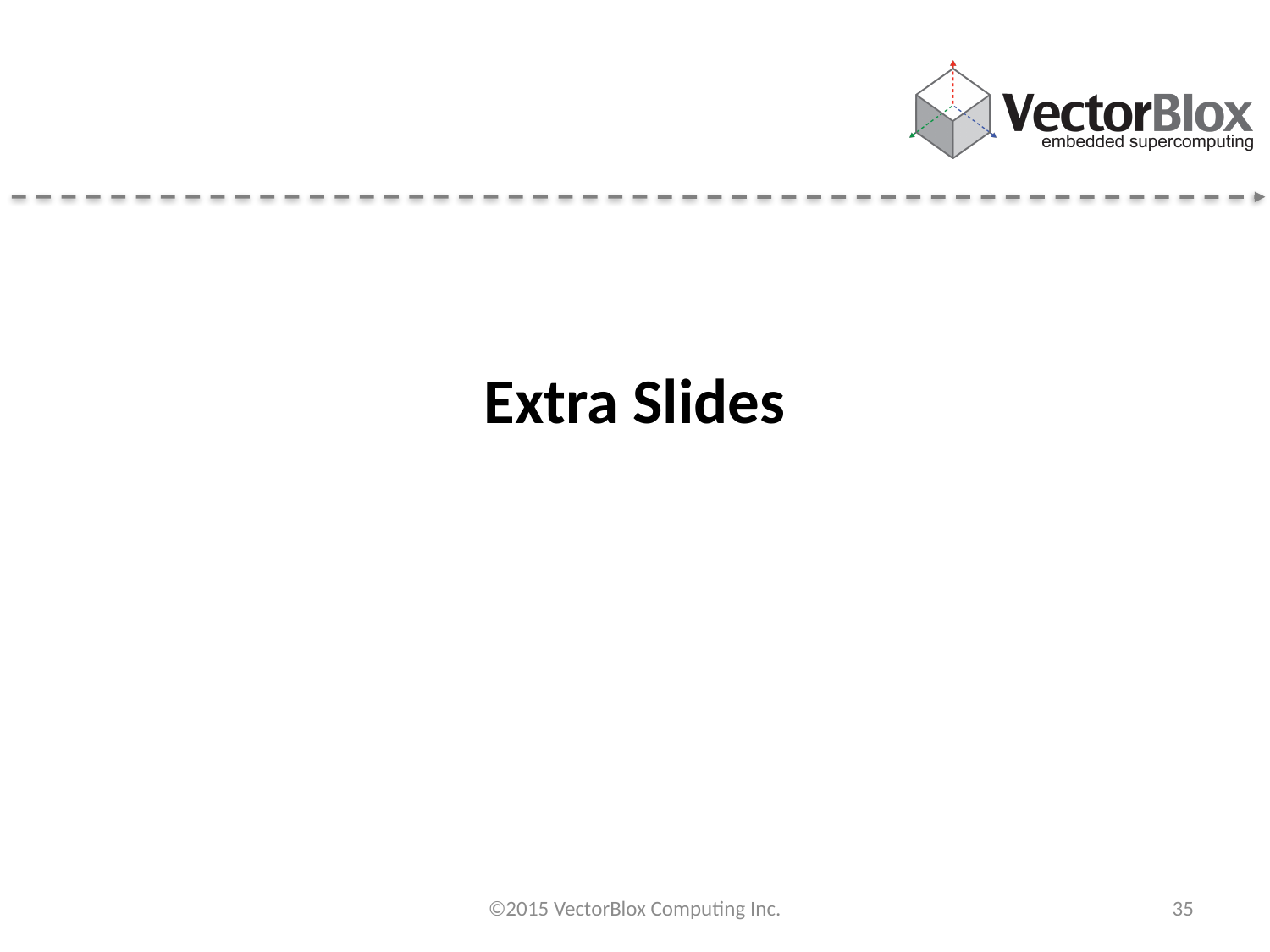

# Extra Slides

©2015 VectorBlox Computing Inc.
35